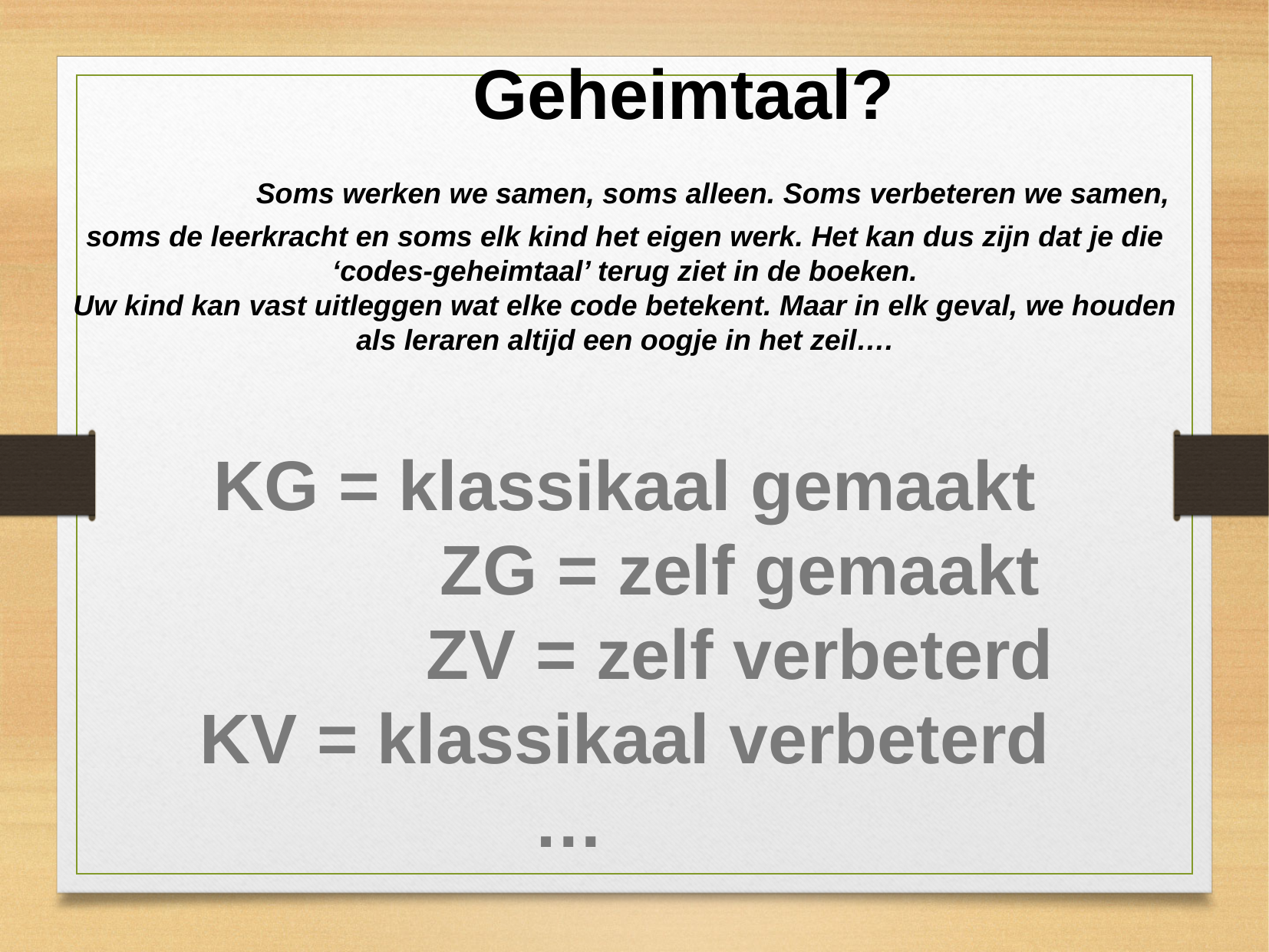

Geheimtaal?
         Soms werken we samen, soms alleen. Soms verbeteren we samen, soms de leerkracht en soms elk kind het eigen werk. Het kan dus zijn dat je die ‘codes-geheimtaal’ terug ziet in de boeken.
Uw kind kan vast uitleggen wat elke code betekent. Maar in elk geval, we houden als leraren altijd een oogje in het zeil….

KG = klassikaal gemaakt
		ZG = zelf gemaakt
		ZV = zelf verbeterd
KV = klassikaal verbeterd
				…